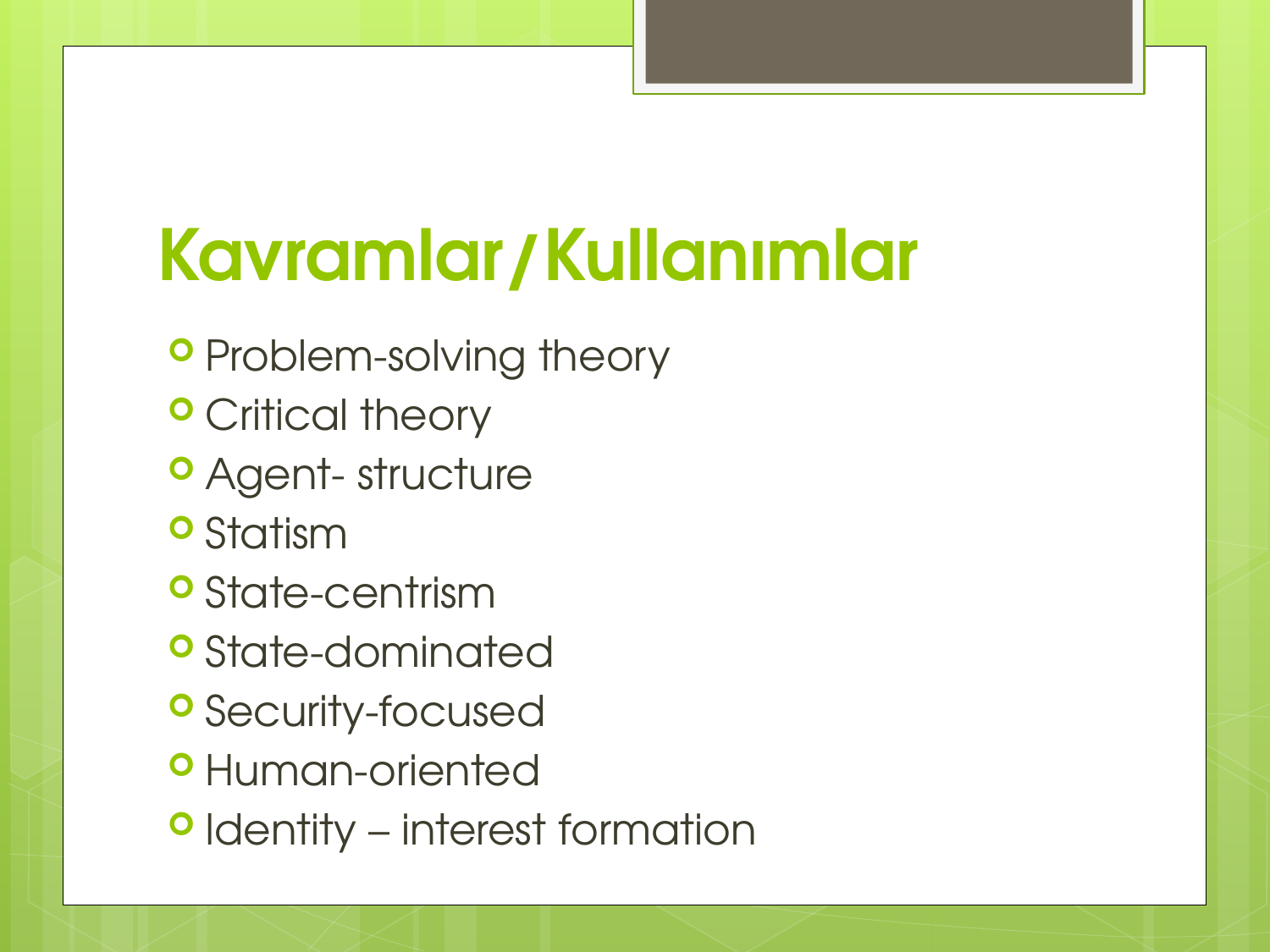

# Kavramlar/Kullanımlar
Problem-solving theory
Critical theory
Agent- structure
Statism
State-centrism
State-dominated
Security-focused
Human-oriented
Identity – interest formation